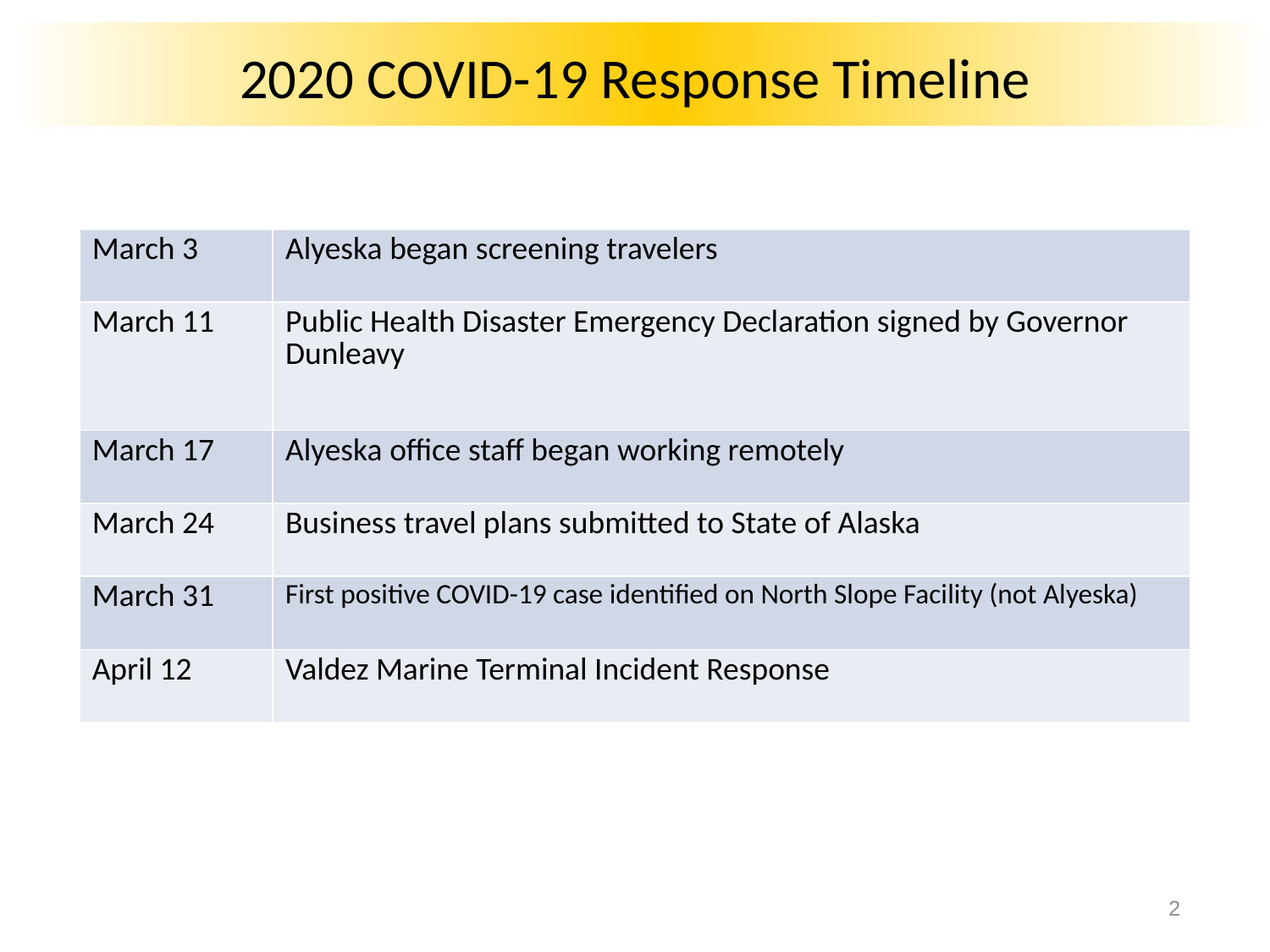

# 2020 COVID-19 Response Timeline
| March 3 | Alyeska began screening travelers |
| --- | --- |
| March 11 | Public Health Disaster Emergency Declaration signed by Governor Dunleavy |
| March 17 | Alyeska office staff began working remotely |
| March 24 | Business travel plans submitted to State of Alaska |
| March 31 | First positive COVID-19 case identified on North Slope Facility (not Alyeska) |
| April 12 | Valdez Marine Terminal Incident Response |
2